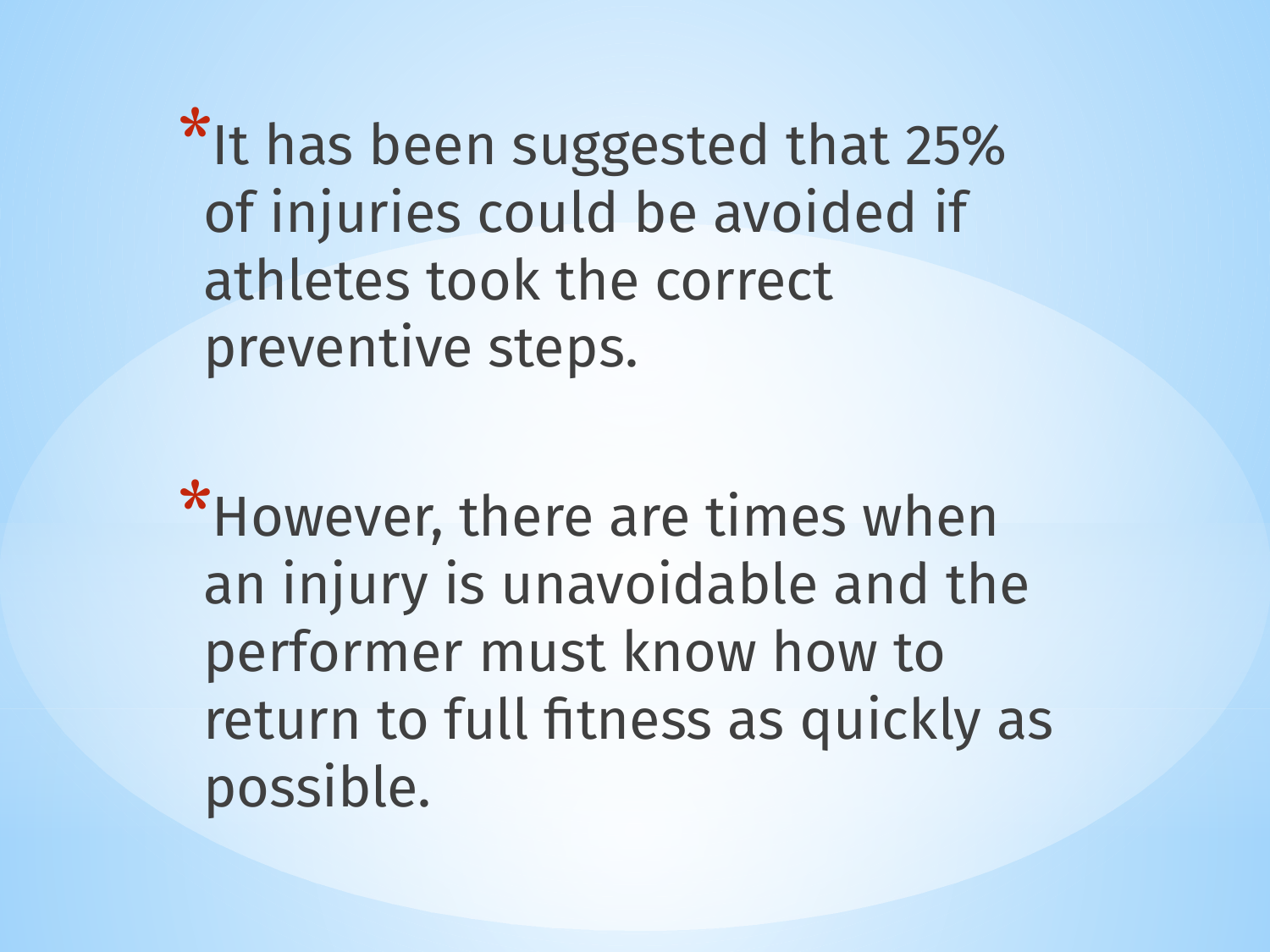

It has been suggested that 25% of injuries could be avoided if athletes took the correct preventive steps.

However, there are times when an injury is unavoidable and the performer must know how to return to full fitness as quickly as possible.